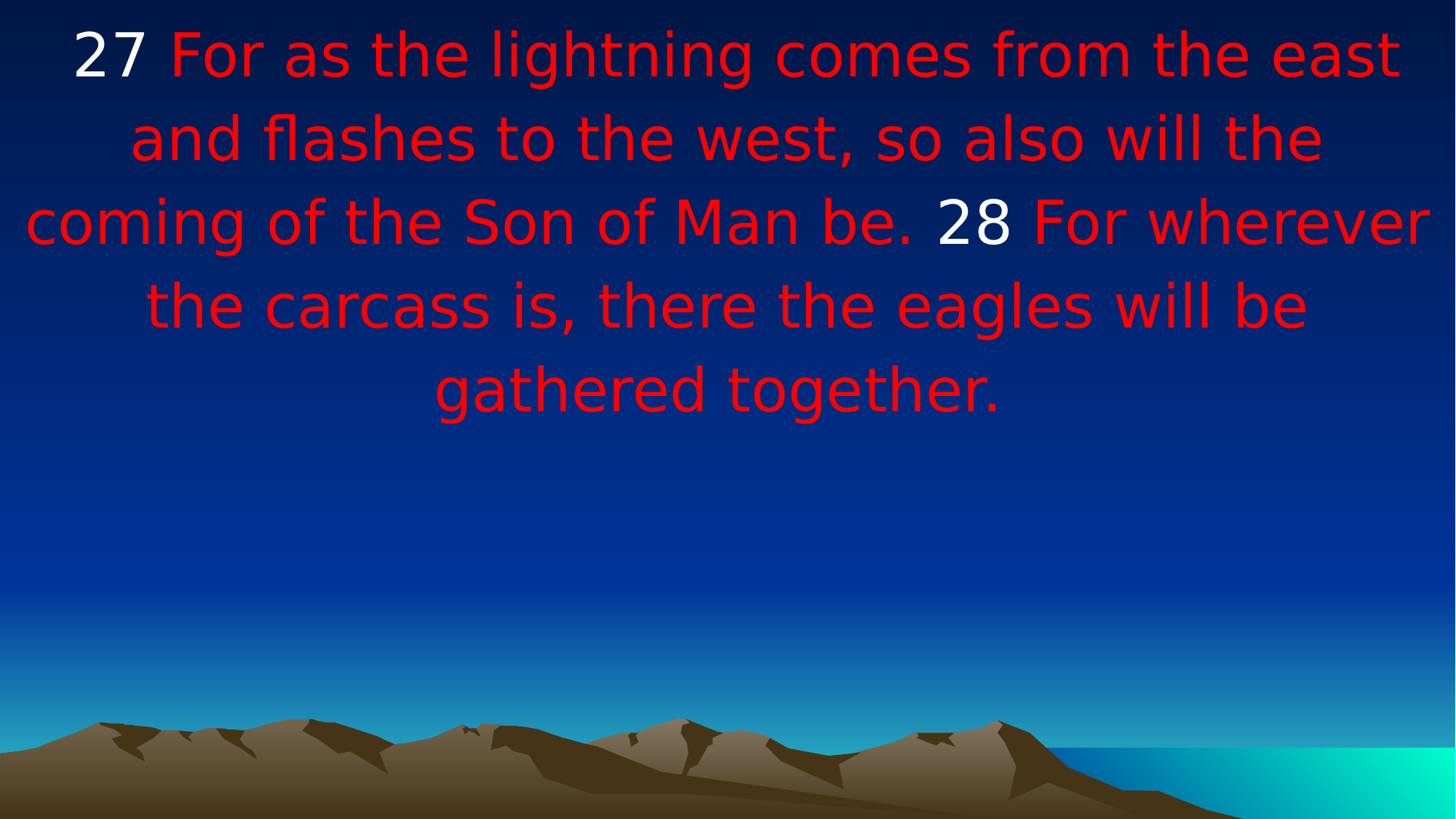

27 For as the lightning comes from the east and flashes to the west, so also will the coming of the Son of Man be. 28 For wherever the carcass is, there the eagles will be gathered together.